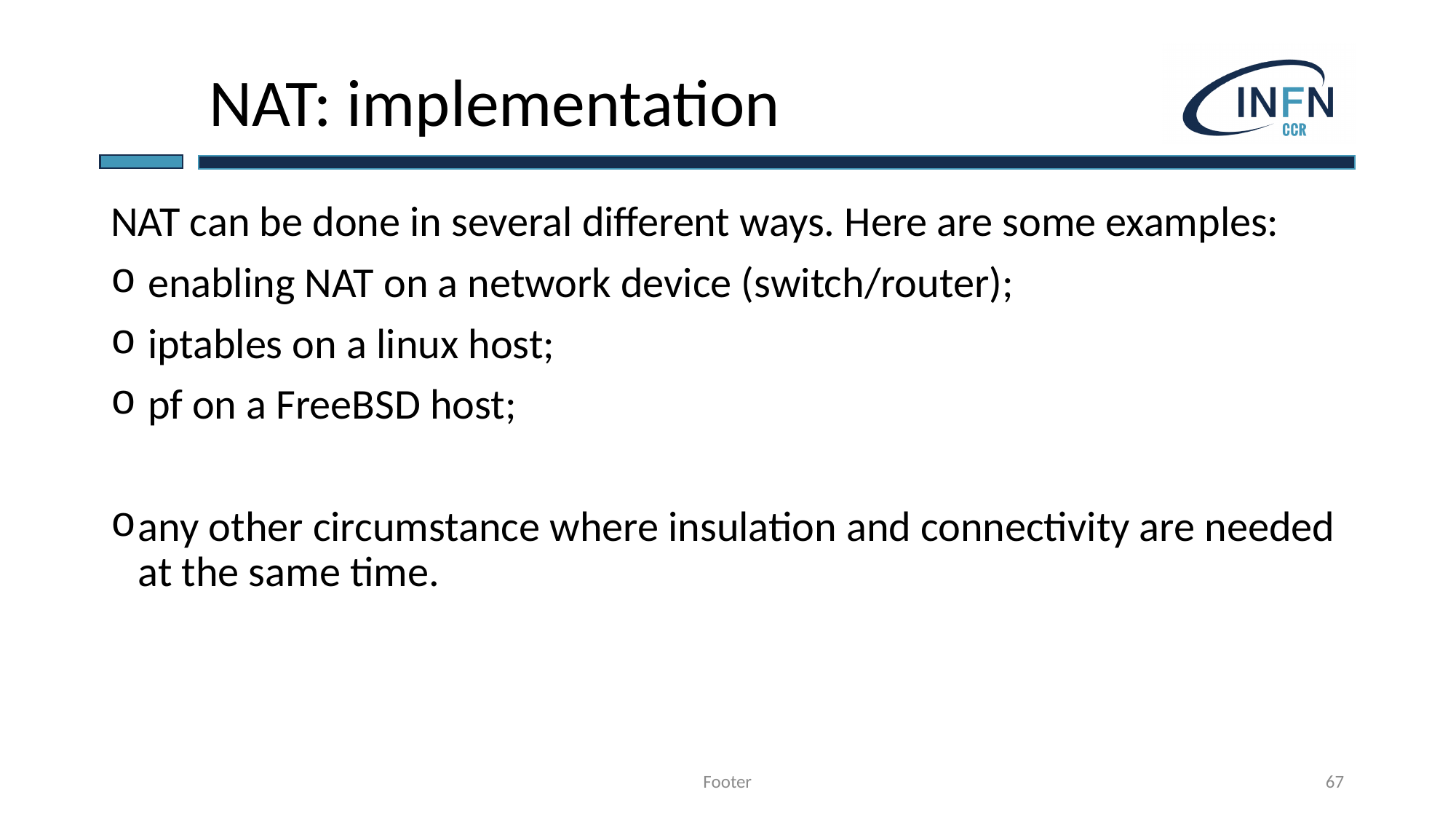

# NAT: implementation
NAT can be done in several different ways. Here are some examples:
 enabling NAT on a network device (switch/router);
 iptables on a linux host;
 pf on a FreeBSD host;

any other circumstance where insulation and connectivity are needed at the same time.

Footer
67